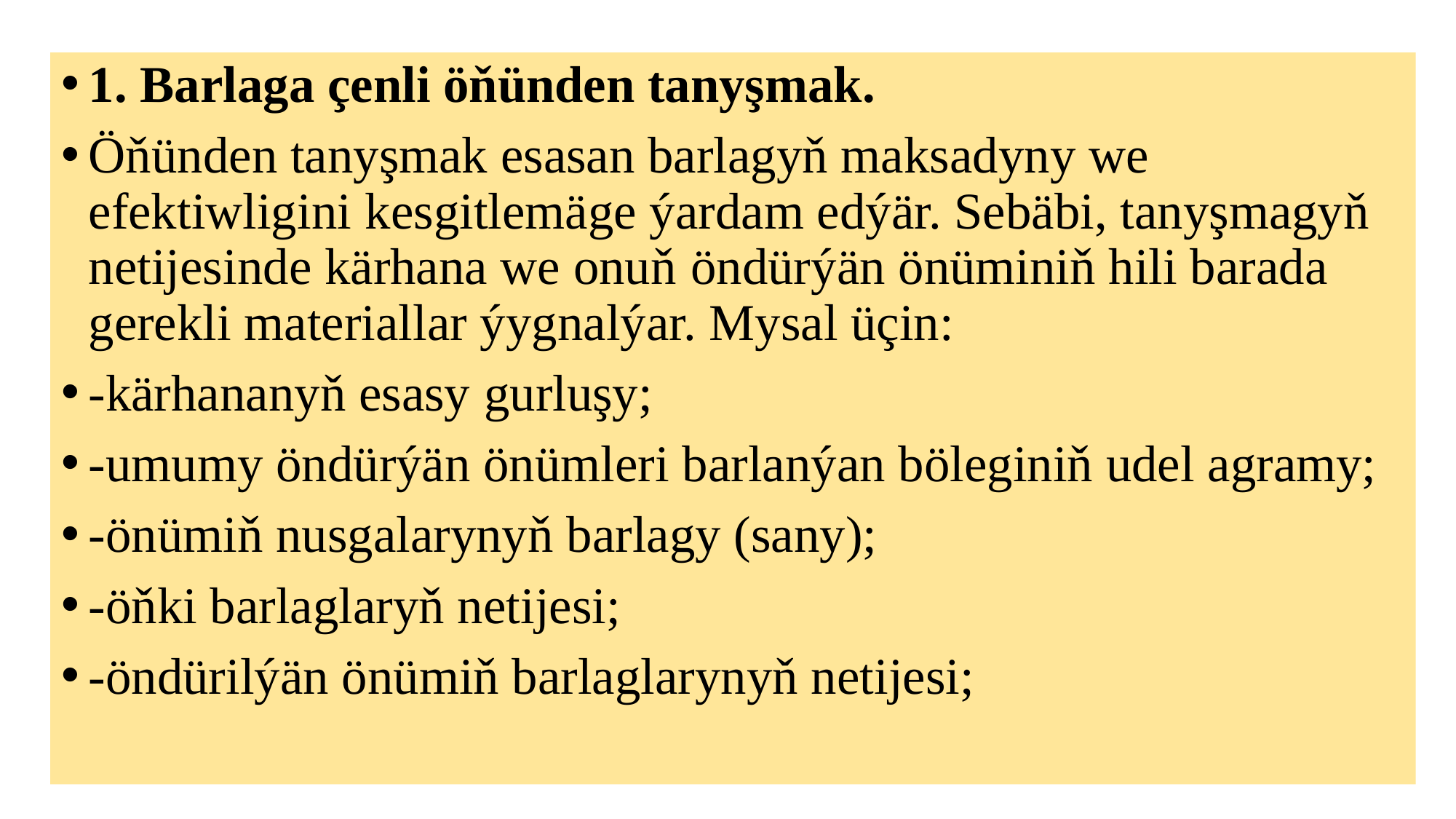

1. Barlaga çenli öňünden tanyşmak.
Öňünden tanyşmak esasan barlagyň maksadyny we  efektiwligini kesgitlemäge ýardam edýär. Sebäbi, tanyşmagyň netijesinde kärhana we onuň öndürýän önüminiň hili barada gerekli materiallar ýygnalýar. Mysal üçin:
-kärhananyň esasy gurluşy;
-umumy öndürýän önümleri barlanýan böleginiň udel agramy;
-önümiň nusgalarynyň barlagy (sany);
-öňki barlaglaryň netijesi;
-öndürilýän önümiň barlaglarynyň netijesi;